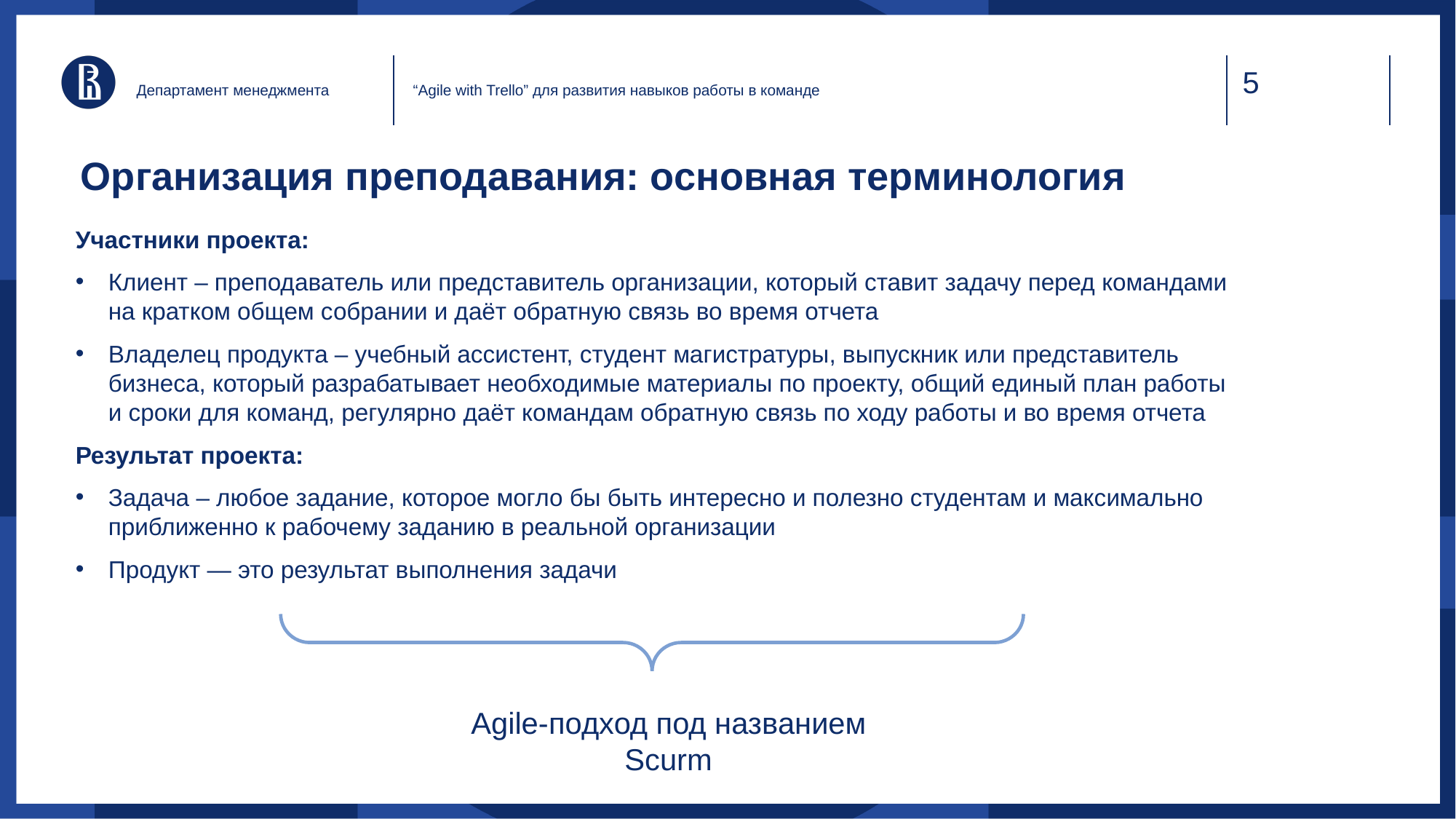

Департамент менеджмента
“Agile with Trello” для развития навыков работы в команде
Организация преподавания: основная терминология
Участники проекта:
Клиент – преподаватель или представитель организации, который ставит задачу перед командами на кратком общем собрании и даёт обратную связь во время отчета
Владелец продукта – учебный ассистент, студент магистратуры, выпускник или представитель бизнеса, который разрабатывает необходимые материалы по проекту, общий единый план работы и сроки для команд, регулярно даёт командам обратную связь по ходу работы и во время отчета
Результат проекта:
Задача – любое задание, которое могло бы быть интересно и полезно студентам и максимально приближенно к рабочему заданию в реальной организации
Продукт — это результат выполнения задачи

Agile-подход под названием Scurm